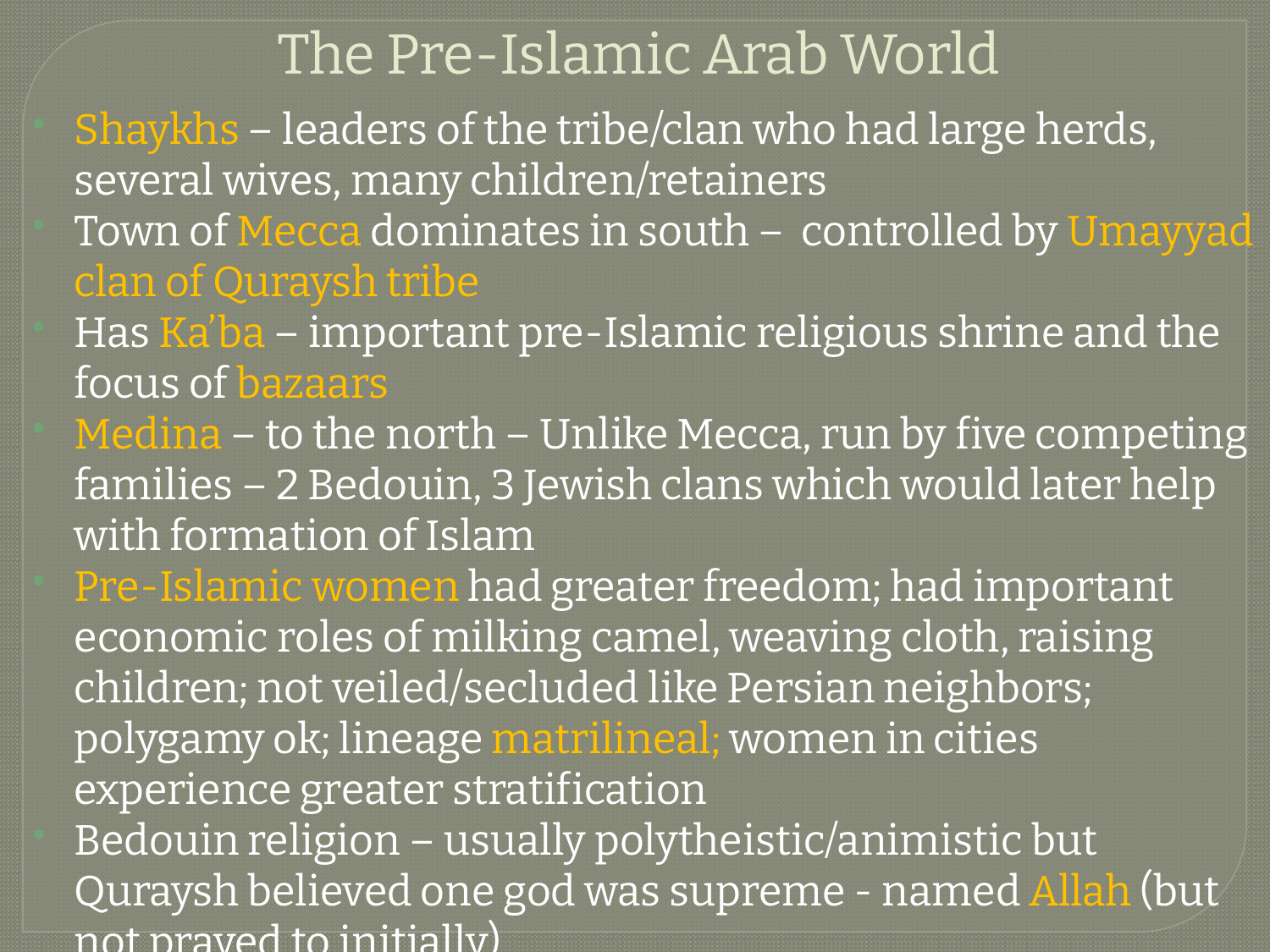

The Pre-Islamic Arab World
Shaykhs – leaders of the tribe/clan who had large herds, several wives, many children/retainers
Town of Mecca dominates in south –  controlled by Umayyad clan of Quraysh tribe
Has Ka’ba – important pre-Islamic religious shrine and the focus of bazaars
Medina – to the north – Unlike Mecca, run by five competing families – 2 Bedouin, 3 Jewish clans which would later help with formation of Islam
Pre-Islamic women had greater freedom; had important economic roles of milking camel, weaving cloth, raising children; not veiled/secluded like Persian neighbors; polygamy ok; lineage matrilineal; women in cities experience greater stratification
Bedouin religion – usually polytheistic/animistic but Quraysh believed one god was supreme - named Allah (but not prayed to initially)